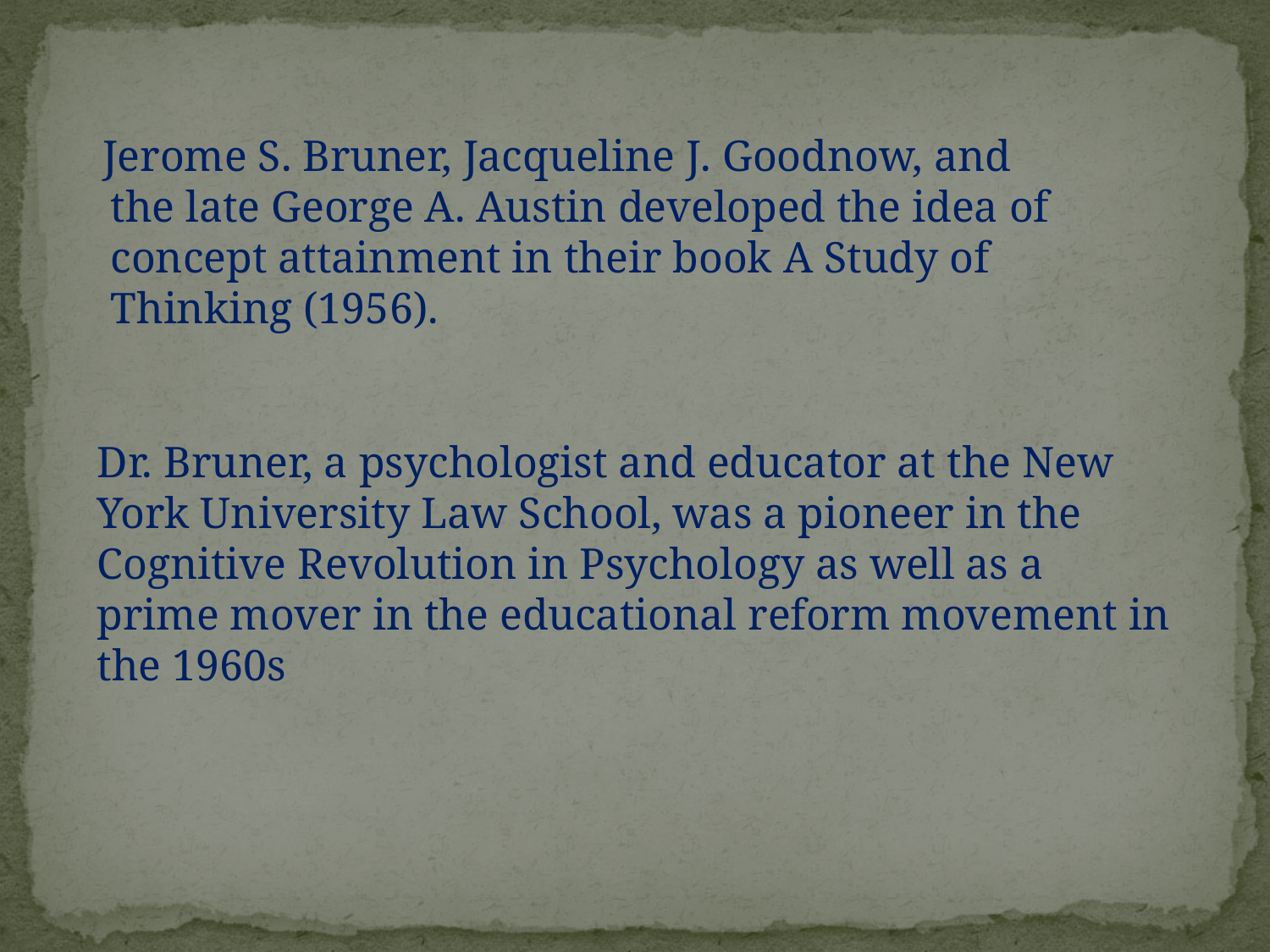

Jerome S. Bruner, Jacqueline J. Goodnow, and the late George A. Austin developed the idea of concept attainment in their book A Study of Thinking (1956).

Dr. Bruner, a psychologist and educator at the New York University Law School, was a pioneer in the Cognitive Revolution in Psychology as well as a prime mover in the educational reform movement in the 1960s